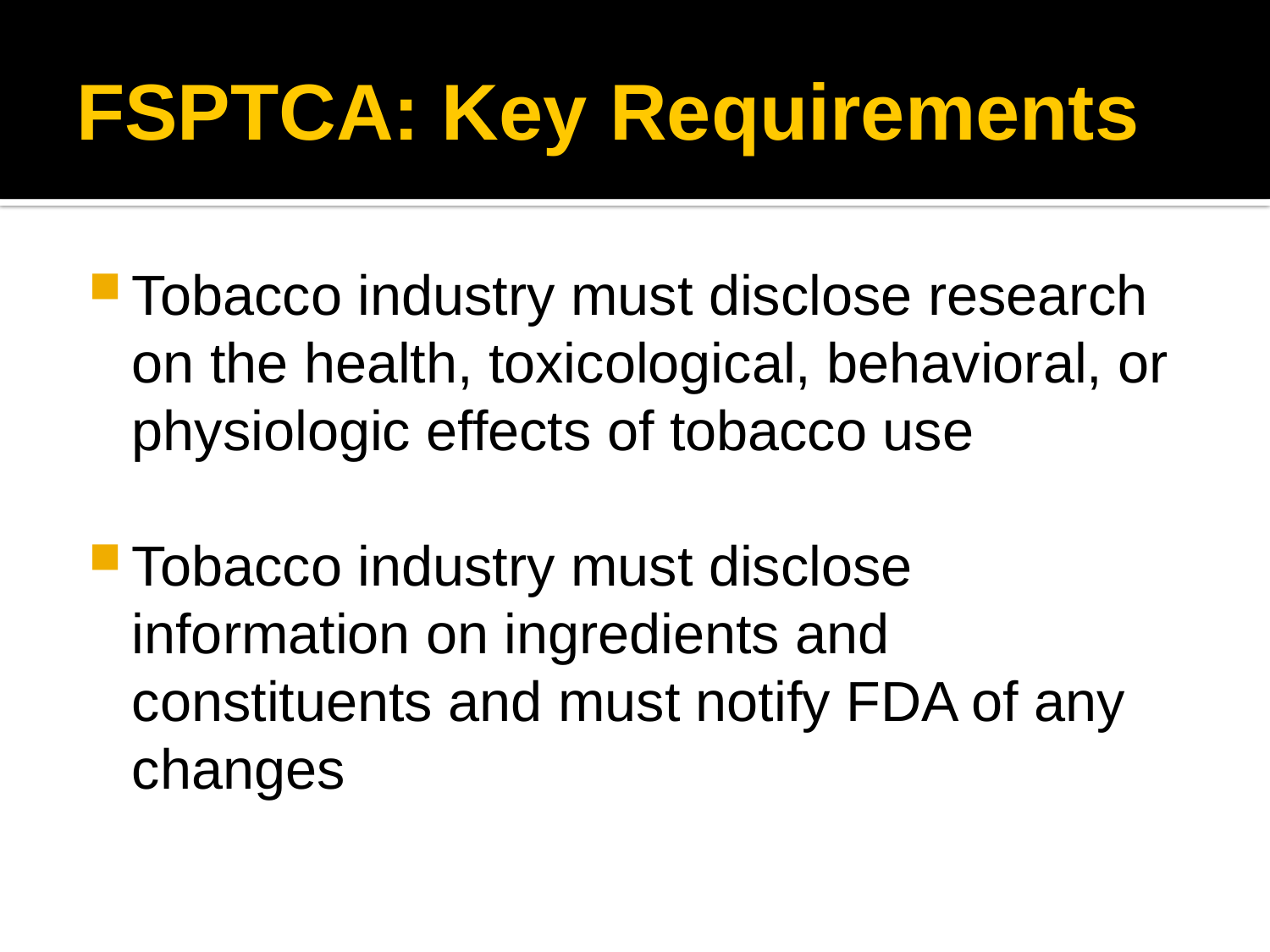

# FSPTCA: Key Requirements
Tobacco industry must disclose research on the health, toxicological, behavioral, or physiologic effects of tobacco use

Tobacco industry must disclose information on ingredients and constituents and must notify FDA of any changes